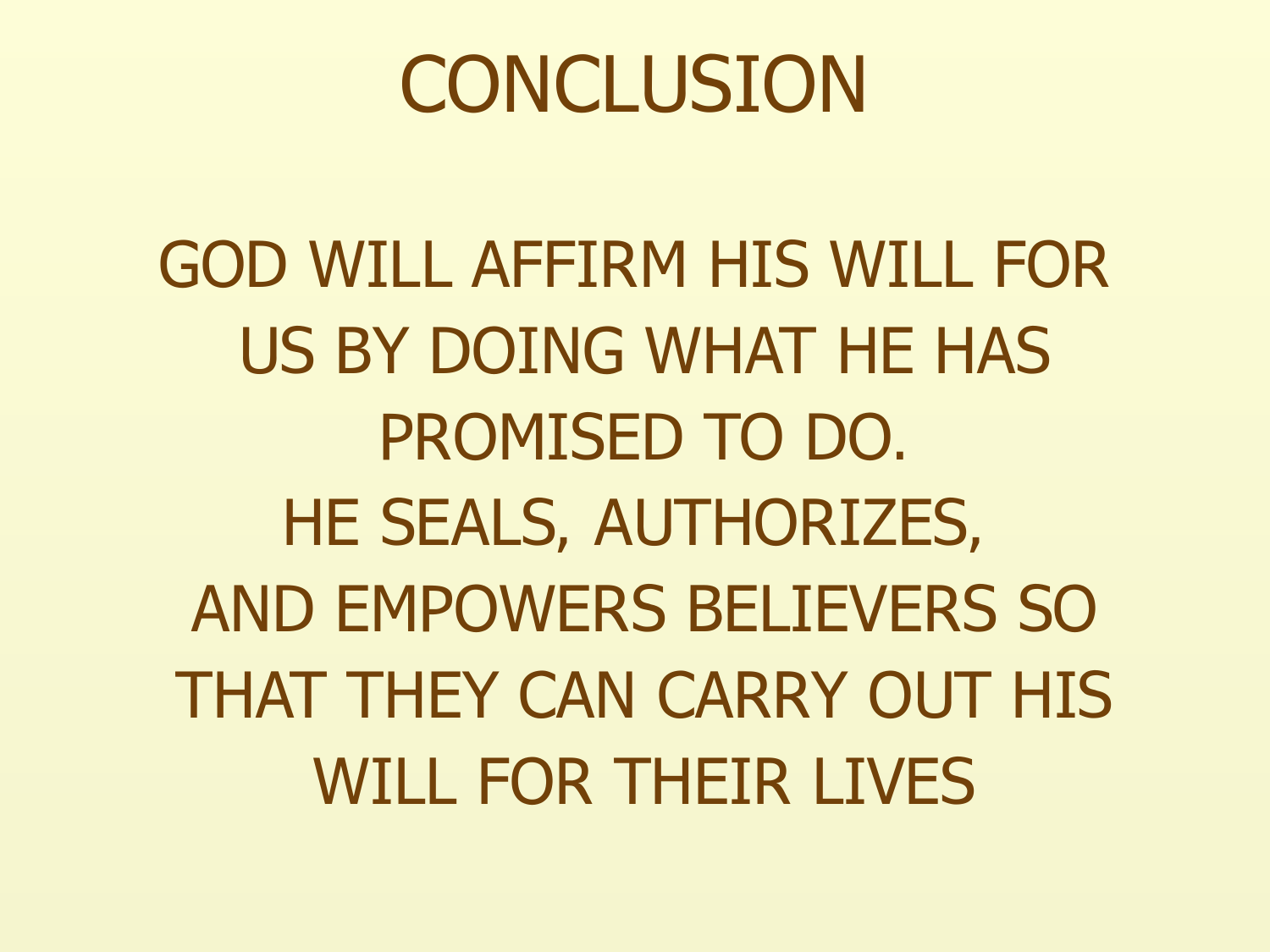

# CONCLUSION

GOD WILL AFFIRM HIS WILL FOR
 US BY DOING WHAT HE HAS
 PROMISED TO DO.
HE SEALS, AUTHORIZES,
 AND EMPOWERS BELIEVERS SO
 THAT THEY CAN CARRY OUT HIS
 WILL FOR THEIR LIVES